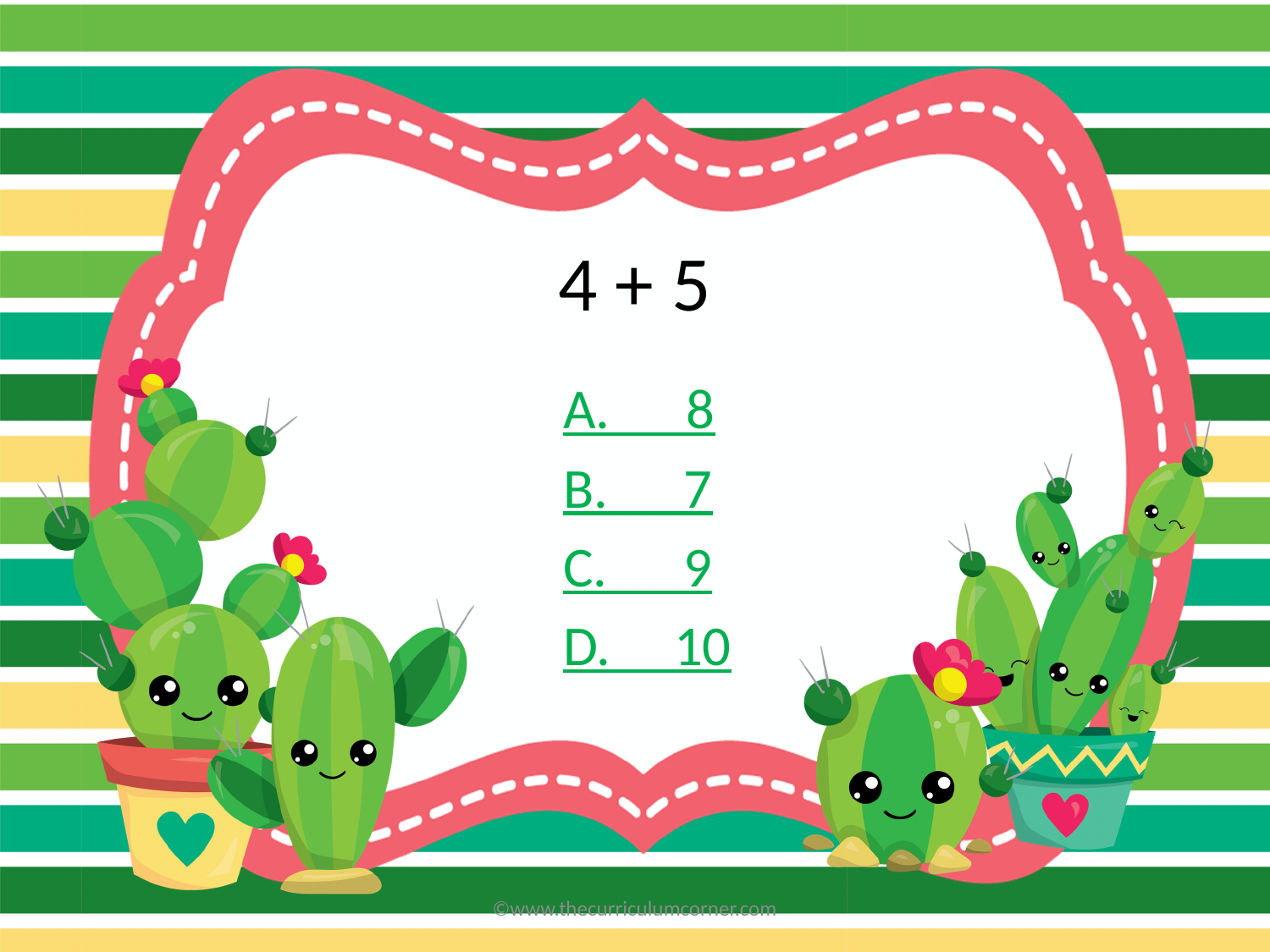

# 4 + 5
A.      8
B.      7
C.      9
D.     10
©www.thecurriculumcorner.com